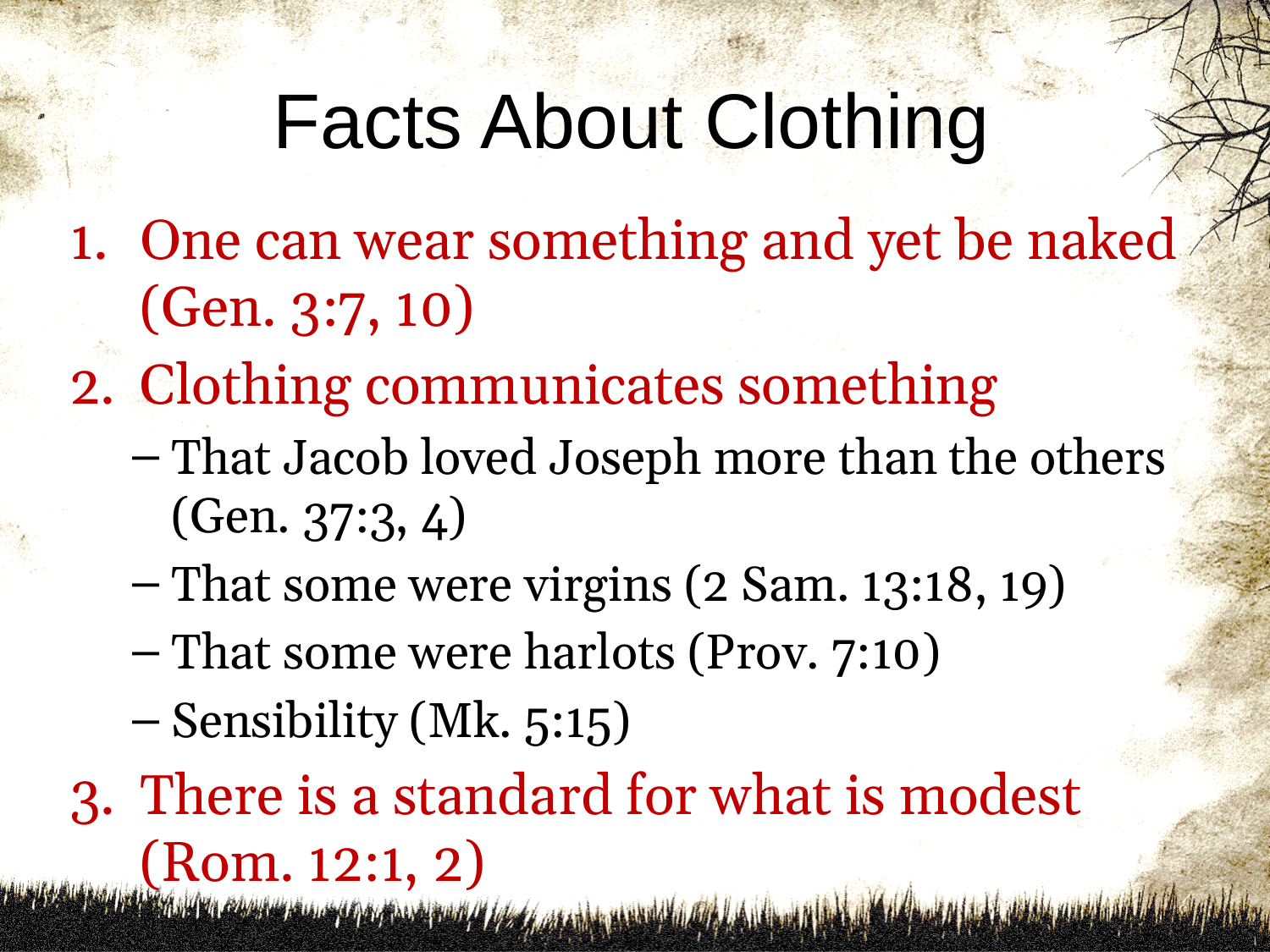

# Facts About Clothing
One can wear something and yet be naked (Gen. 3:7, 10)
Clothing communicates something
That Jacob loved Joseph more than the others (Gen. 37:3, 4)
That some were virgins (2 Sam. 13:18, 19)
That some were harlots (Prov. 7:10)
Sensibility (Mk. 5:15)
There is a standard for what is modest (Rom. 12:1, 2)